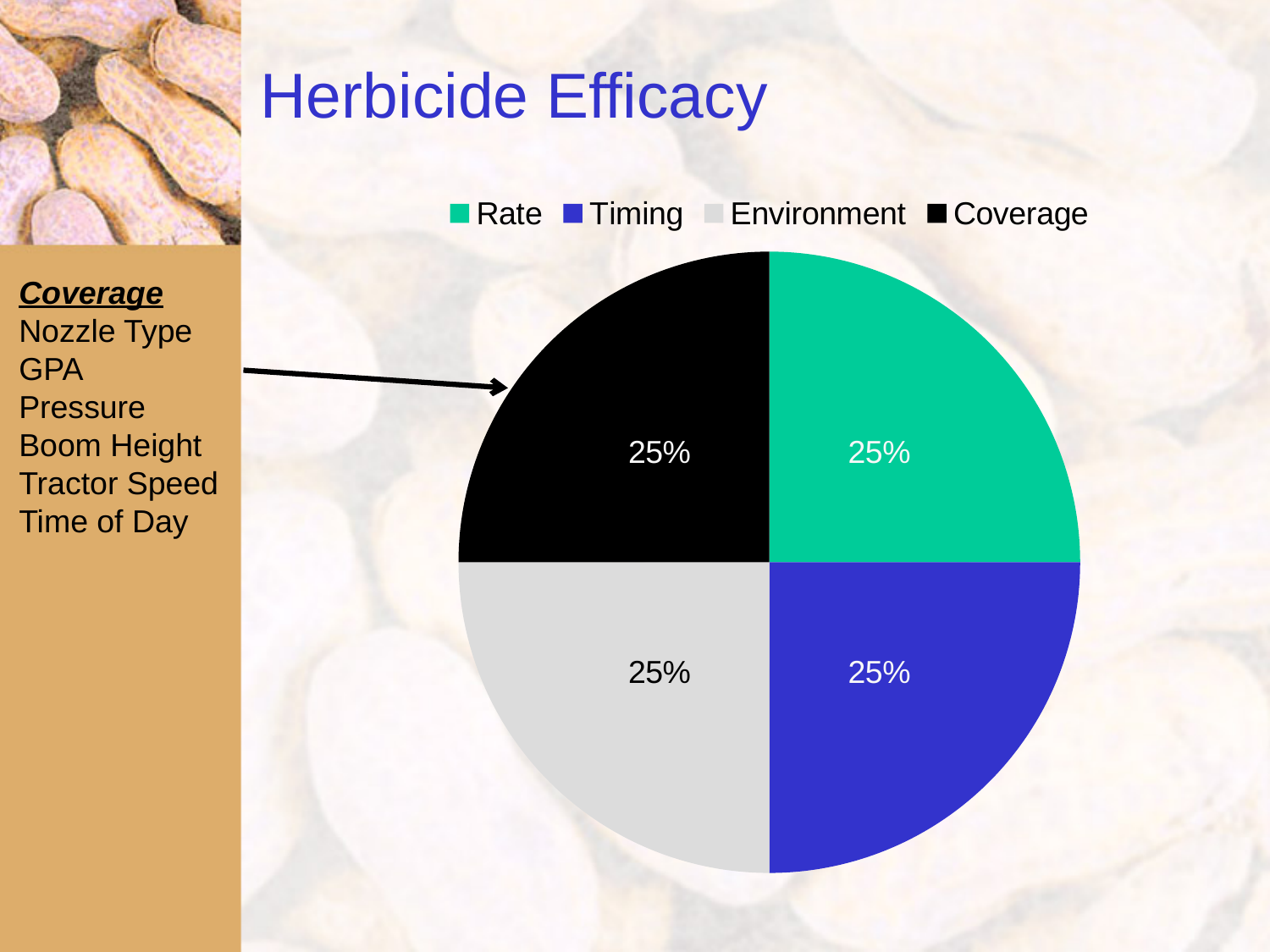

# Herbicide Efficacy

### Chart

| Category | Column1 |
|---|---|
| Rate | 0.25 |
| Timing | 0.25 |
| Environment | 0.25 |
| Coverage | 0.25 |
Coverage
Nozzle Type
GPA
Pressure
Boom Height
Tractor Speed
Time of Day